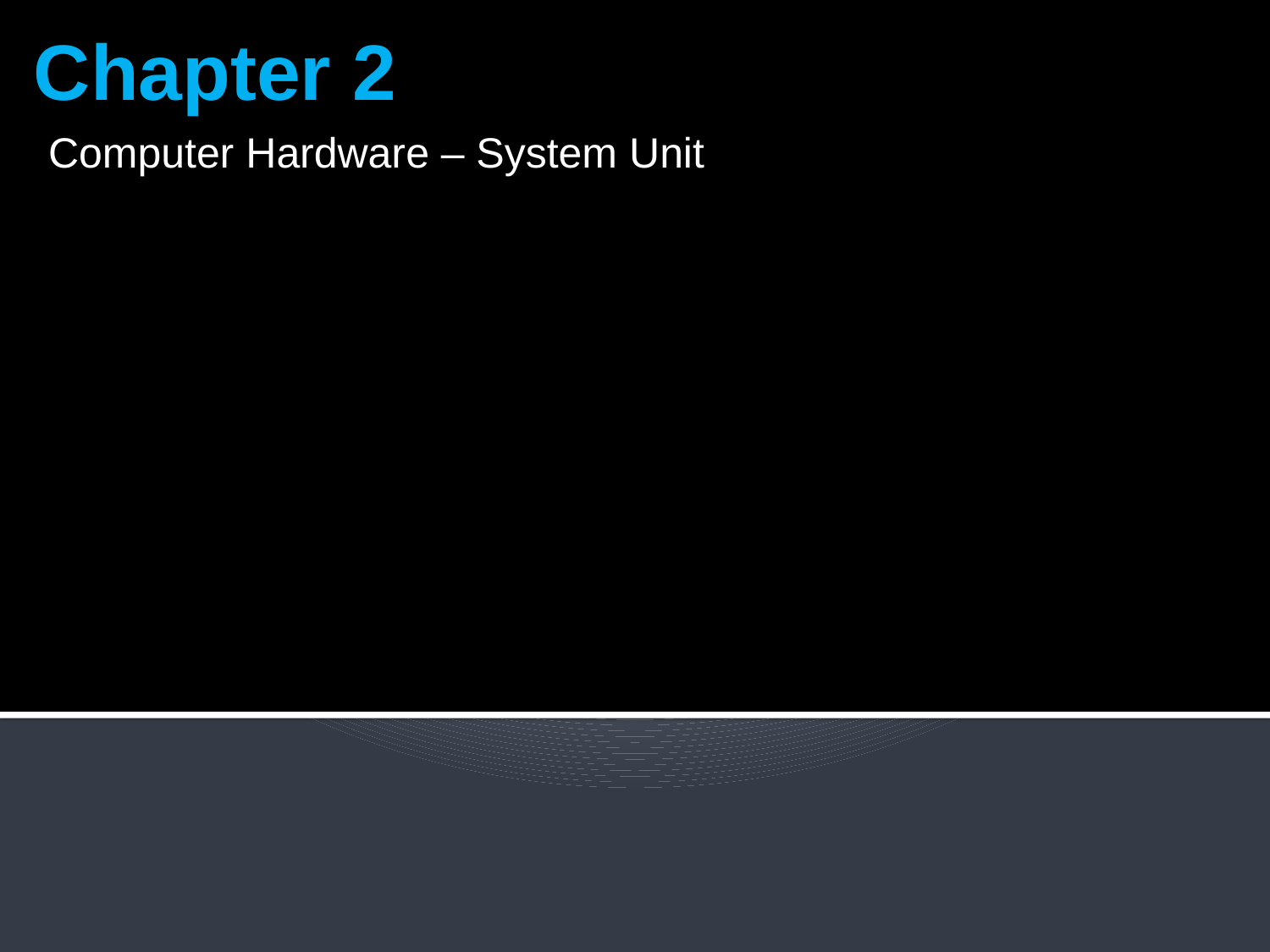

# Chapter 2
Computer Hardware – System Unit